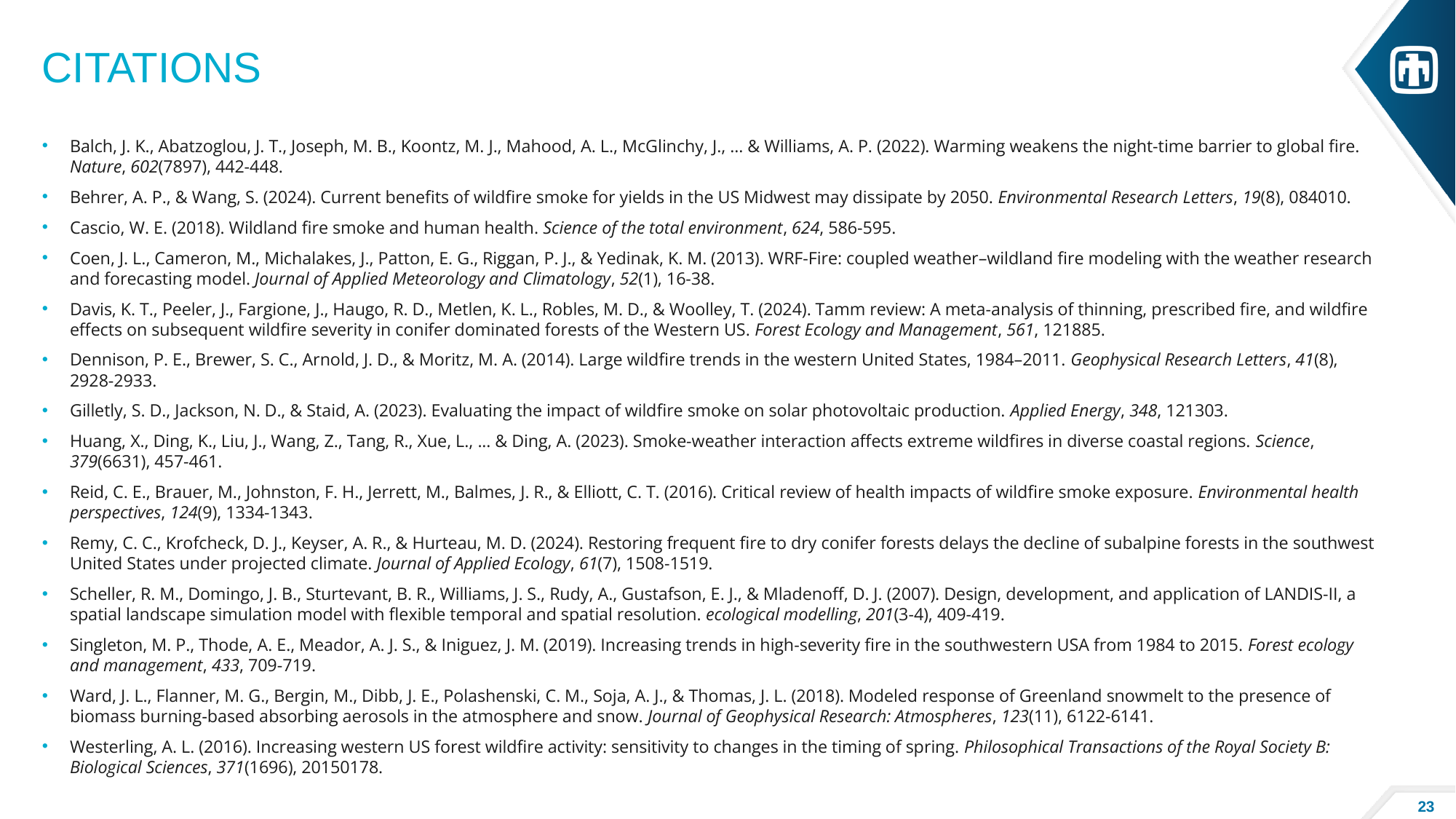

# Citations
Balch, J. K., Abatzoglou, J. T., Joseph, M. B., Koontz, M. J., Mahood, A. L., McGlinchy, J., ... & Williams, A. P. (2022). Warming weakens the night-time barrier to global fire. Nature, 602(7897), 442-448.
Behrer, A. P., & Wang, S. (2024). Current benefits of wildfire smoke for yields in the US Midwest may dissipate by 2050. Environmental Research Letters, 19(8), 084010.
Cascio, W. E. (2018). Wildland fire smoke and human health. Science of the total environment, 624, 586-595.
Coen, J. L., Cameron, M., Michalakes, J., Patton, E. G., Riggan, P. J., & Yedinak, K. M. (2013). WRF-Fire: coupled weather–wildland fire modeling with the weather research and forecasting model. Journal of Applied Meteorology and Climatology, 52(1), 16-38.
Davis, K. T., Peeler, J., Fargione, J., Haugo, R. D., Metlen, K. L., Robles, M. D., & Woolley, T. (2024). Tamm review: A meta-analysis of thinning, prescribed fire, and wildfire effects on subsequent wildfire severity in conifer dominated forests of the Western US. Forest Ecology and Management, 561, 121885.
Dennison, P. E., Brewer, S. C., Arnold, J. D., & Moritz, M. A. (2014). Large wildfire trends in the western United States, 1984–2011. Geophysical Research Letters, 41(8), 2928-2933.
Gilletly, S. D., Jackson, N. D., & Staid, A. (2023). Evaluating the impact of wildfire smoke on solar photovoltaic production. Applied Energy, 348, 121303.
Huang, X., Ding, K., Liu, J., Wang, Z., Tang, R., Xue, L., ... & Ding, A. (2023). Smoke-weather interaction affects extreme wildfires in diverse coastal regions. Science, 379(6631), 457-461.
Reid, C. E., Brauer, M., Johnston, F. H., Jerrett, M., Balmes, J. R., & Elliott, C. T. (2016). Critical review of health impacts of wildfire smoke exposure. Environmental health perspectives, 124(9), 1334-1343.
Remy, C. C., Krofcheck, D. J., Keyser, A. R., & Hurteau, M. D. (2024). Restoring frequent fire to dry conifer forests delays the decline of subalpine forests in the southwest United States under projected climate. Journal of Applied Ecology, 61(7), 1508-1519.
Scheller, R. M., Domingo, J. B., Sturtevant, B. R., Williams, J. S., Rudy, A., Gustafson, E. J., & Mladenoff, D. J. (2007). Design, development, and application of LANDIS-II, a spatial landscape simulation model with flexible temporal and spatial resolution. ecological modelling, 201(3-4), 409-419.
Singleton, M. P., Thode, A. E., Meador, A. J. S., & Iniguez, J. M. (2019). Increasing trends in high-severity fire in the southwestern USA from 1984 to 2015. Forest ecology and management, 433, 709-719.
Ward, J. L., Flanner, M. G., Bergin, M., Dibb, J. E., Polashenski, C. M., Soja, A. J., & Thomas, J. L. (2018). Modeled response of Greenland snowmelt to the presence of biomass burning‐based absorbing aerosols in the atmosphere and snow. Journal of Geophysical Research: Atmospheres, 123(11), 6122-6141.
Westerling, A. L. (2016). Increasing western US forest wildfire activity: sensitivity to changes in the timing of spring. Philosophical Transactions of the Royal Society B: Biological Sciences, 371(1696), 20150178.

23